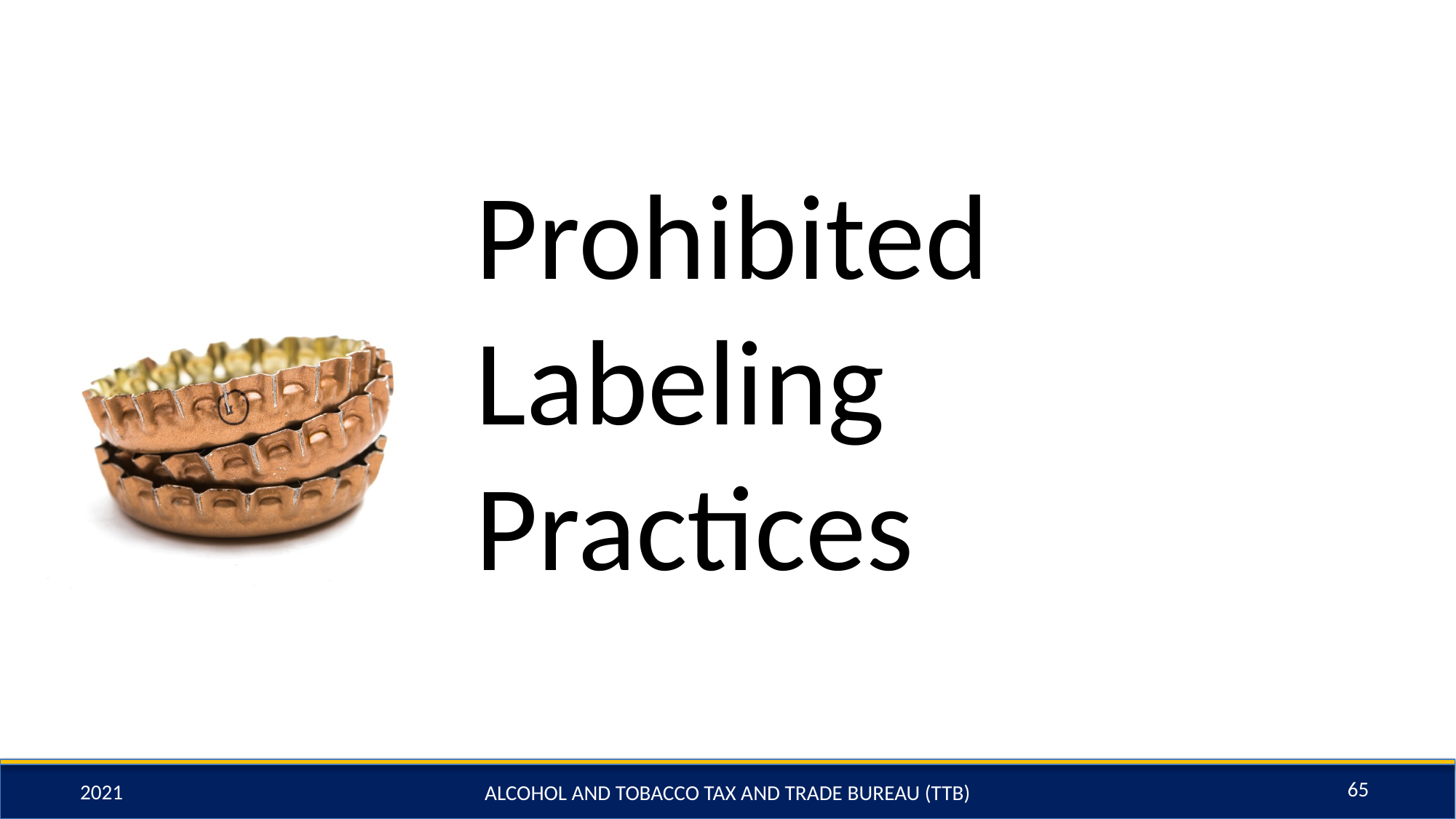

# Prohibited Labeling Practices
65
ALCOHOL AND TOBACCO TAX AND TRADE BUREAU (TTB)